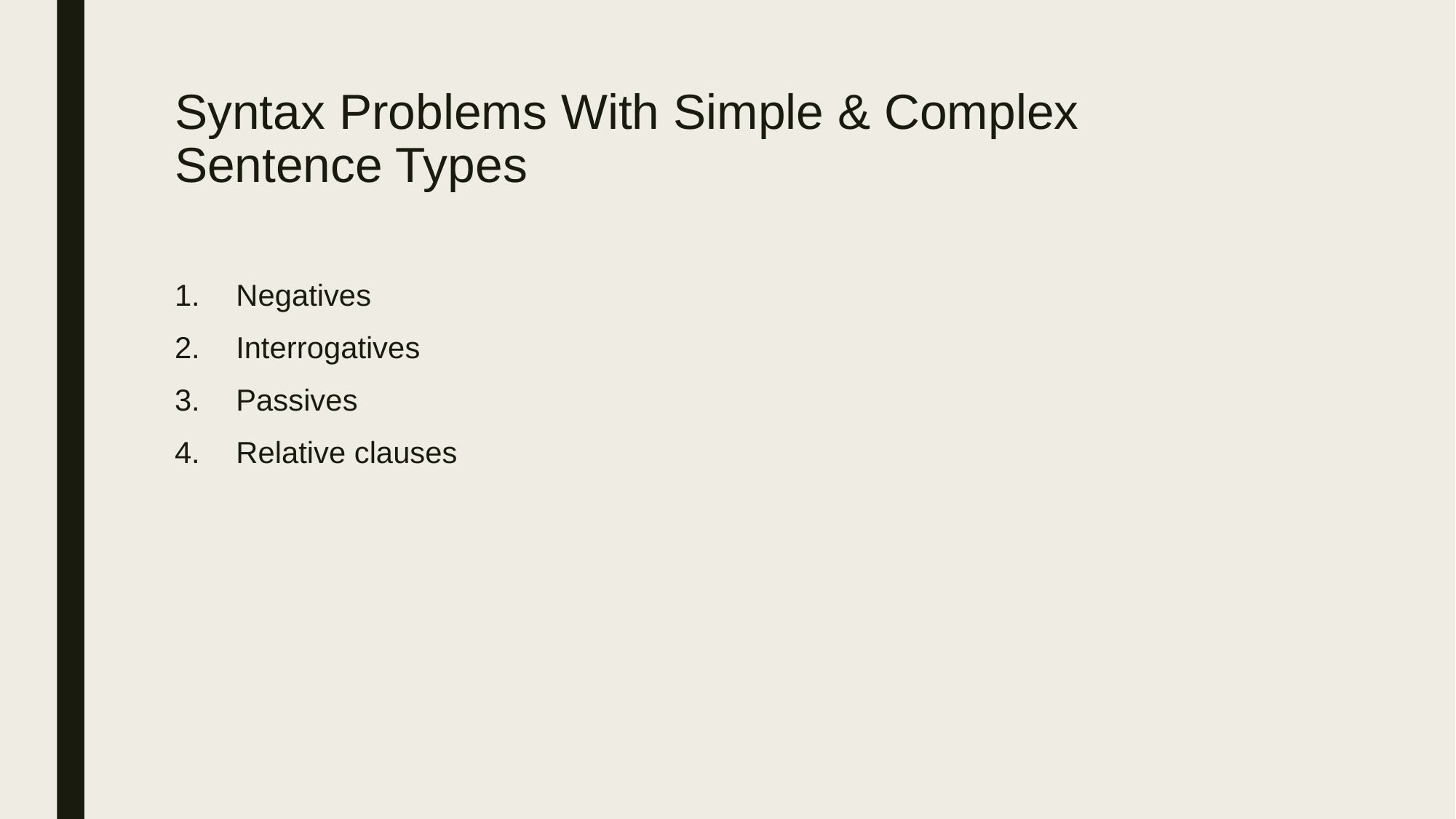

# Syntax Problems With Simple & Complex Sentence Types
Negatives
Interrogatives
Passives
Relative clauses